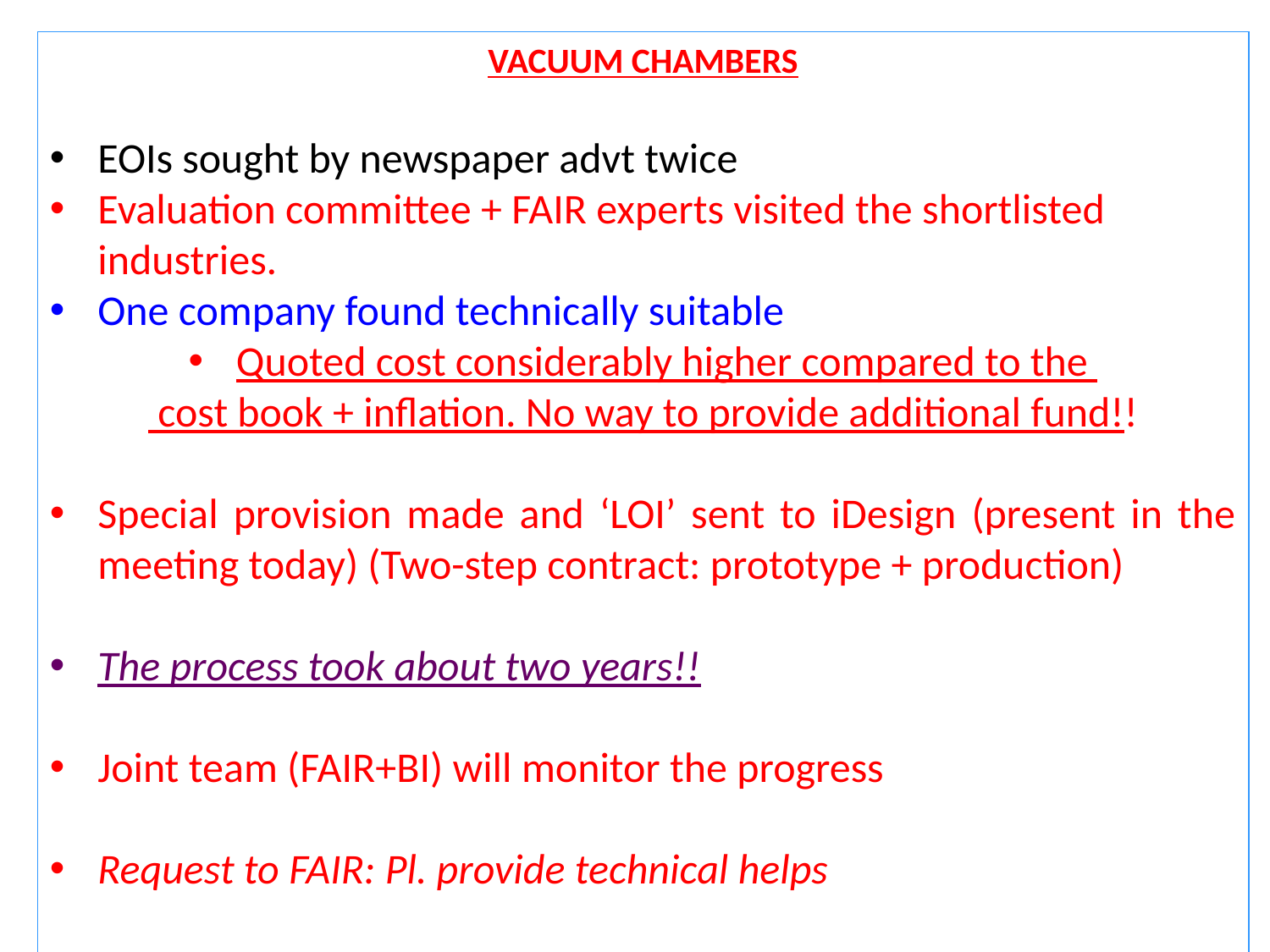

VACUUM CHAMBERS

EOIs sought by newspaper advt twice
Evaluation committee + FAIR experts visited the shortlisted industries.
One company found technically suitable
Quoted cost considerably higher compared to the
 cost book + inflation. No way to provide additional fund!!

Special provision made and ‘LOI’ sent to iDesign (present in the meeting today) (Two-step contract: prototype + production)

The process took about two years!!

Joint team (FAIR+BI) will monitor the progress

Request to FAIR: Pl. provide technical helps